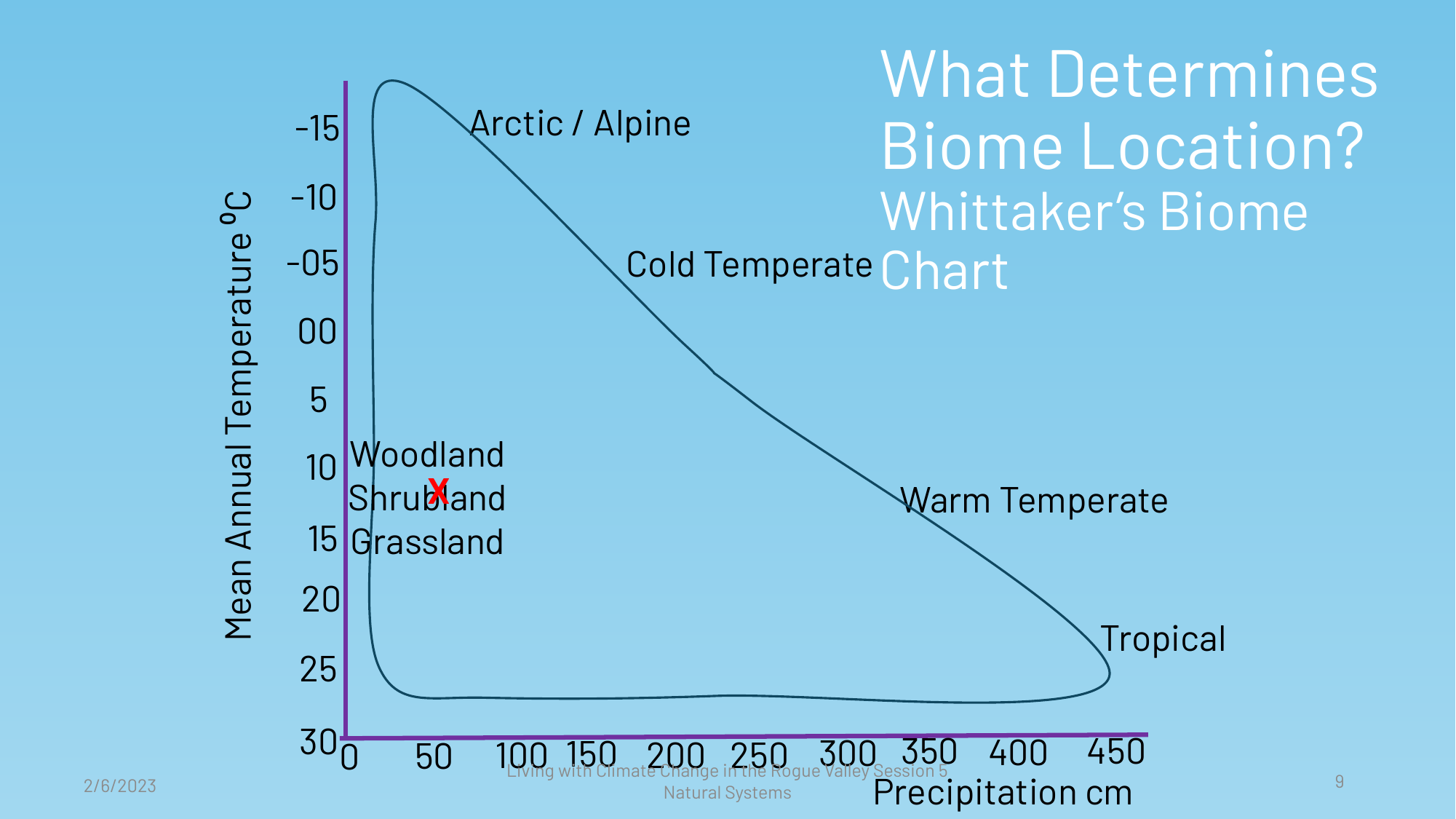

# What Determines Biome Location? Whittaker’s Biome Chart

Arctic / Alpine
-15
-10
-05
Cold Temperate
00
5
Mean Annual Temperature ⁰C
Woodland
Shrubland
Grassland
10
X
Warm Temperate
15
20
Tropical
25
30
350
450
400
300
150
100
200
250
50
0
Living with Climate Change in the Rogue Valley Session 5 Natural Systems
9
Precipitation cm
2/6/2023